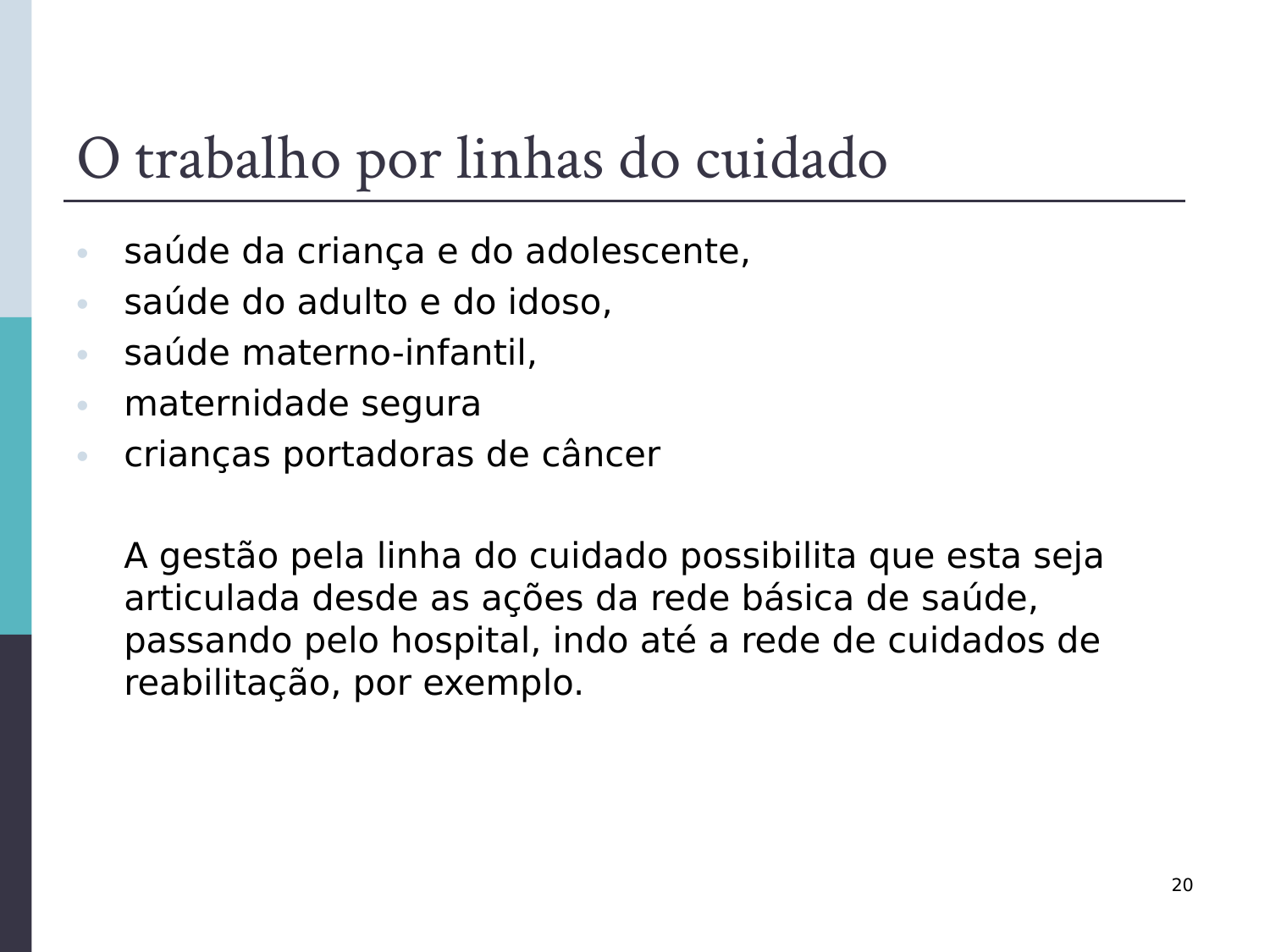

# O trabalho por linhas do cuidado
saúde da criança e do adolescente,
saúde do adulto e do idoso,
saúde materno-infantil,
maternidade segura
crianças portadoras de câncer

	A gestão pela linha do cuidado possibilita que esta seja articulada desde as ações da rede básica de saúde, passando pelo hospital, indo até a rede de cuidados de reabilitação, por exemplo.

20